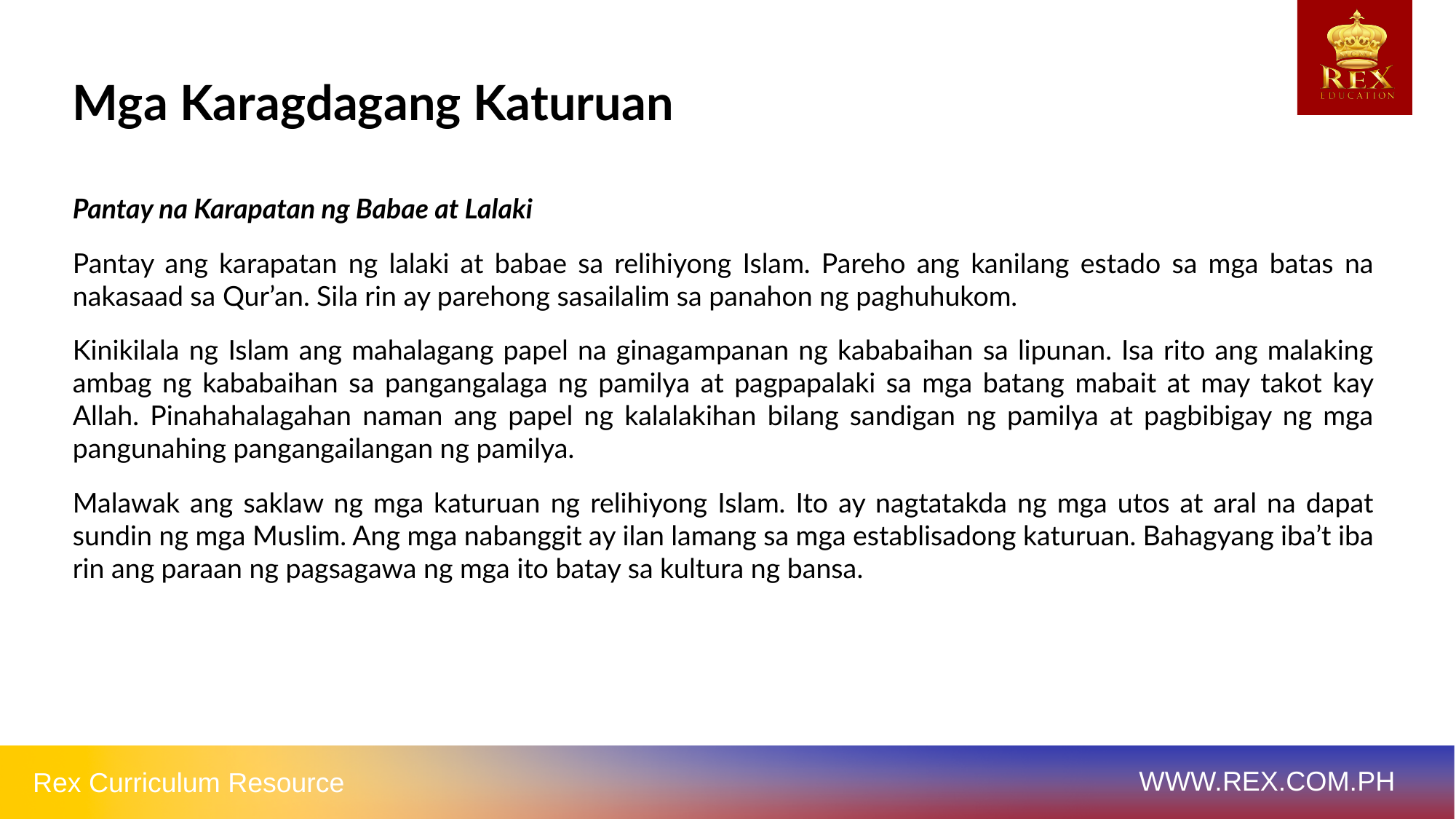

# Mga Karagdagang Katuruan
Pantay na Karapatan ng Babae at Lalaki
Pantay ang karapatan ng lalaki at babae sa relihiyong Islam. Pareho ang kanilang estado sa mga batas na nakasaad sa Qur’an. Sila rin ay parehong sasailalim sa panahon ng paghuhukom.
Kinikilala ng Islam ang mahalagang papel na ginagampanan ng kababaihan sa lipunan. Isa rito ang malaking ambag ng kababaihan sa pangangalaga ng pamilya at pagpapalaki sa mga batang mabait at may takot kay Allah. Pinahahalagahan naman ang papel ng kalalakihan bilang sandigan ng pamilya at pagbibigay ng mga pangunahing pangangailangan ng pamilya.
Malawak ang saklaw ng mga katuruan ng relihiyong Islam. Ito ay nagtatakda ng mga utos at aral na dapat sundin ng mga Muslim. Ang mga nabanggit ay ilan lamang sa mga establisadong katuruan. Bahagyang iba’t iba rin ang paraan ng pagsagawa ng mga ito batay sa kultura ng bansa.